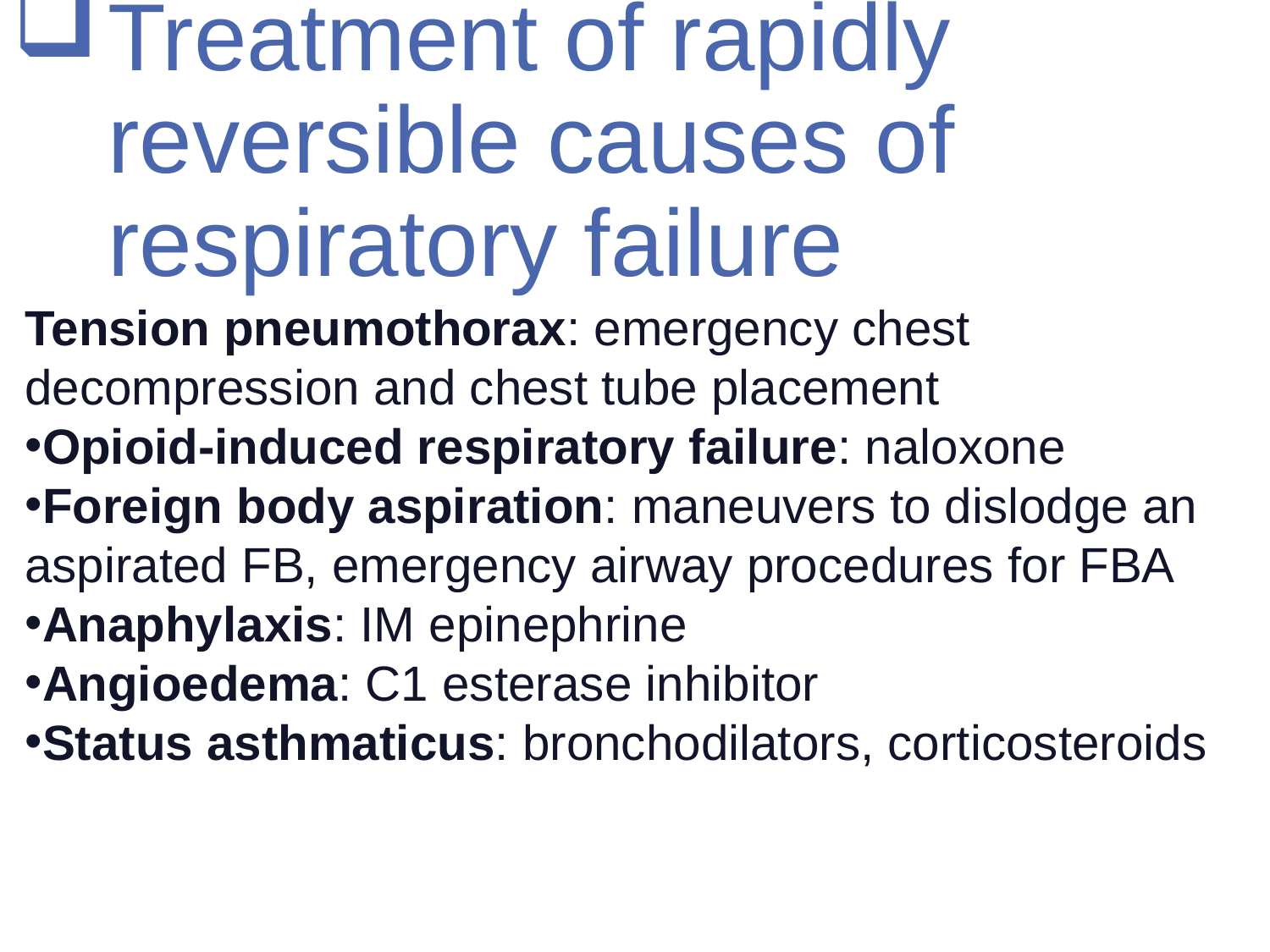

# Treatment of rapidly reversible causes of respiratory failure

Tension pneumothorax: emergency chest decompression and chest tube placement
Opioid-induced respiratory failure: naloxone
Foreign body aspiration: maneuvers to dislodge an aspirated FB, emergency airway procedures for FBA
Anaphylaxis: IM epinephrine
Angioedema: C1 esterase inhibitor
Status asthmaticus: bronchodilators, corticosteroids